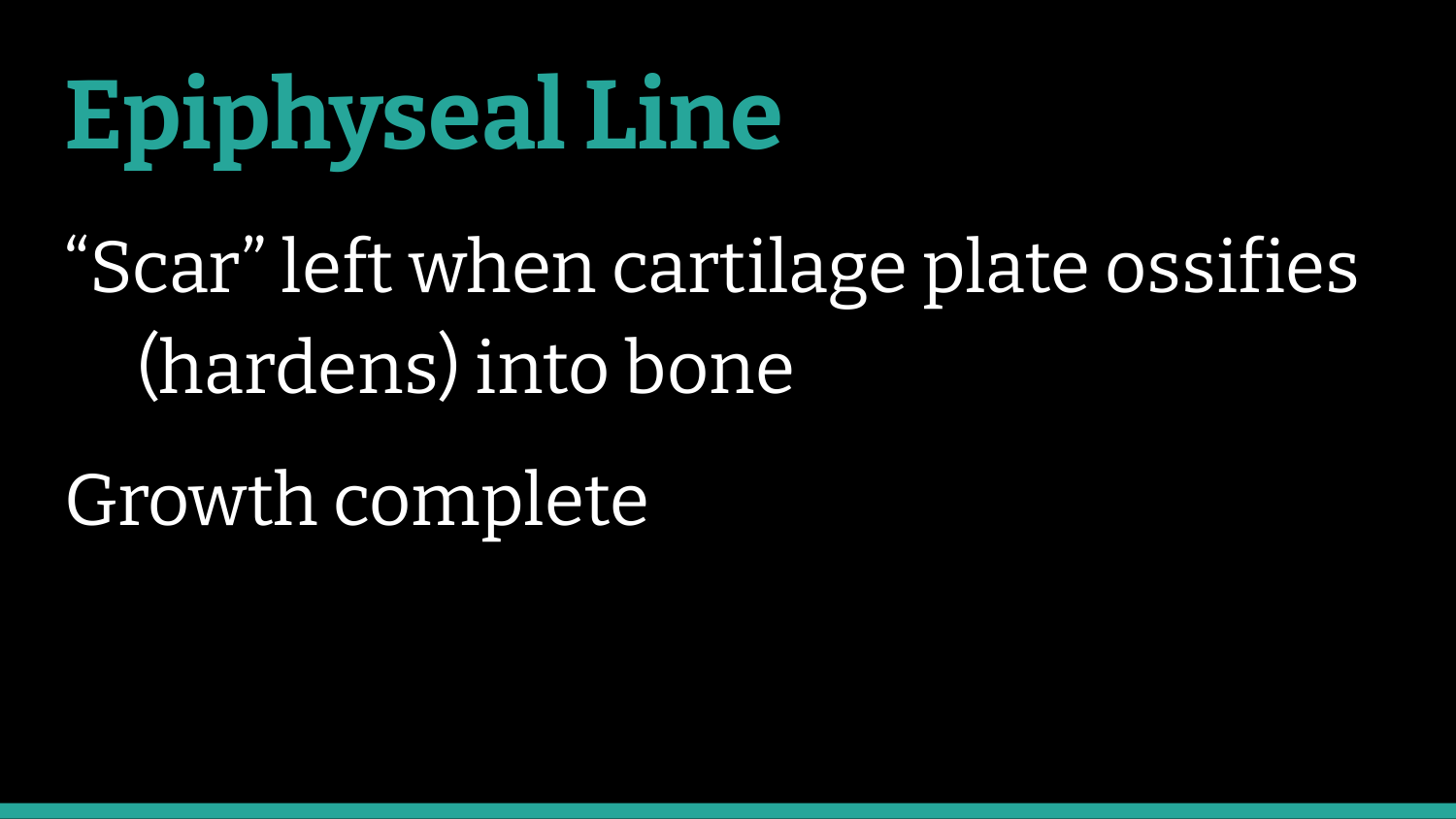

# Epiphyseal Line
“Scar” left when cartilage plate ossifies (hardens) into bone
Growth complete